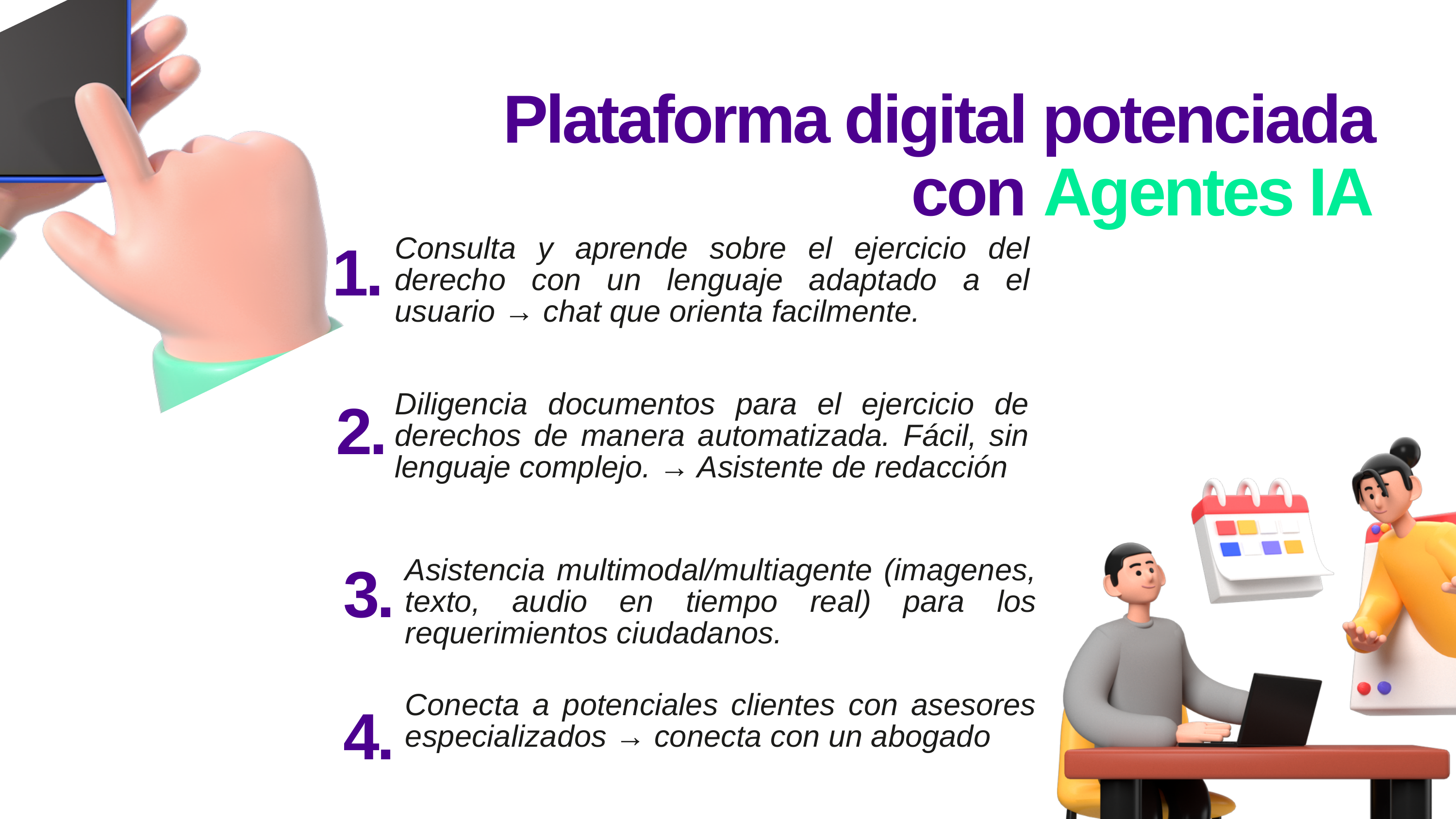

1
Plataforma digital potenciada con Agentes IA
Consulta y aprende sobre el ejercicio del derecho con un lenguaje adaptado a el usuario → chat que orienta facilmente.
1.
Diligencia documentos para el ejercicio de derechos de manera automatizada. Fácil, sin lenguaje complejo. → Asistente de redacción
2.

Asistencia multimodal/multiagente (imagenes, texto, audio en tiempo real) para los requerimientos ciudadanos.
3.

Conecta a potenciales clientes con asesores especializados → conecta con un abogado
4.